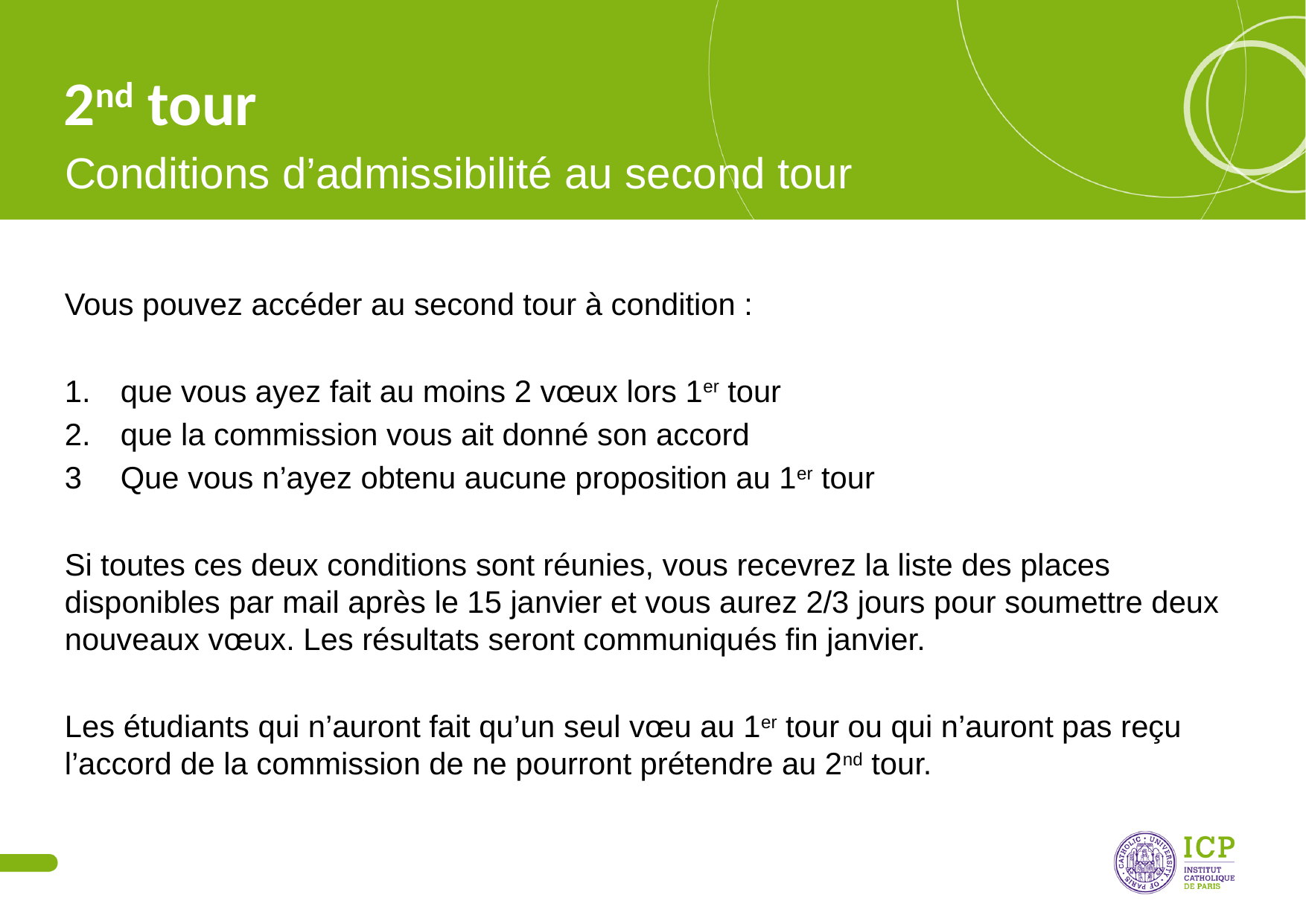

# 2nd tour
Conditions d’admissibilité au second tour
Vous pouvez accéder au second tour à condition :

que vous ayez fait au moins 2 vœux lors 1er tour
que la commission vous ait donné son accord
Que vous n’ayez obtenu aucune proposition au 1er tour

Si toutes ces deux conditions sont réunies, vous recevrez la liste des places disponibles par mail après le 15 janvier et vous aurez 2/3 jours pour soumettre deux nouveaux vœux. Les résultats seront communiqués fin janvier.

Les étudiants qui n’auront fait qu’un seul vœu au 1er tour ou qui n’auront pas reçu l’accord de la commission de ne pourront prétendre au 2nd tour.